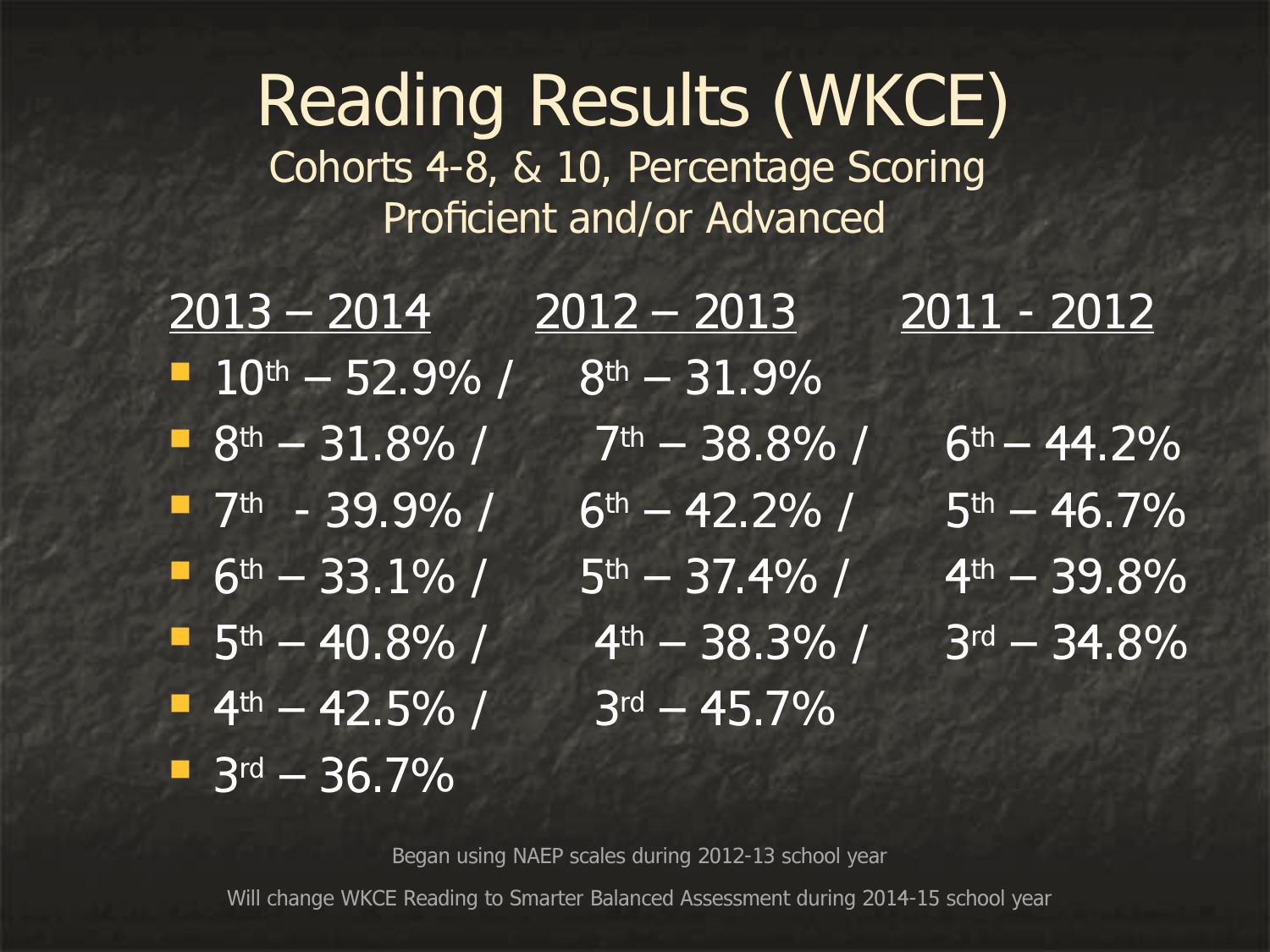

# Reading Results (WKCE) Cohorts 4-8, & 10, Percentage Scoring Proficient and/or Advanced
	2013 – 2014		2012 – 2013		2011 - 2012
10th – 52.9% / 				8th – 31.9%
8th – 31.8% /		 7th – 38.8% / 	6th – 44.2%
7th  - 39.9% / 		6th – 42.2% / 	5th – 46.7%
6th – 33.1% / 		5th – 37.4% / 	4th – 39.8%
5th – 40.8% /		 4th – 38.3% / 	3rd – 34.8%
4th – 42.5% /		 3rd – 45.7%
3rd – 36.7%
Began using NAEP scales during 2012-13 school year
Will change WKCE Reading to Smarter Balanced Assessment during 2014-15 school year